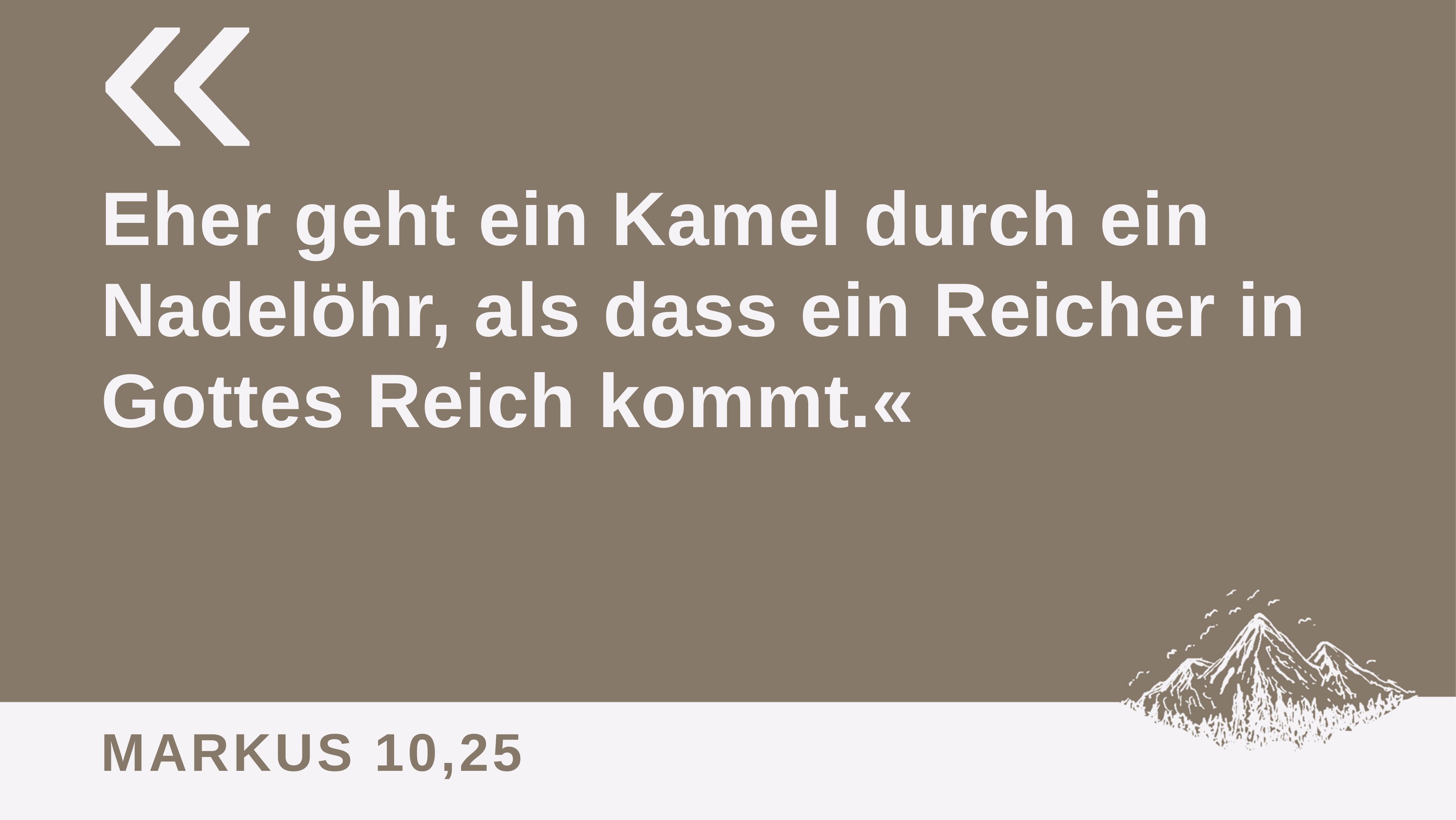

Eher geht ein Kamel durch ein Nadelöhr, als dass ein Reicher in Gottes Reich kommt.«
# Markus 10,25